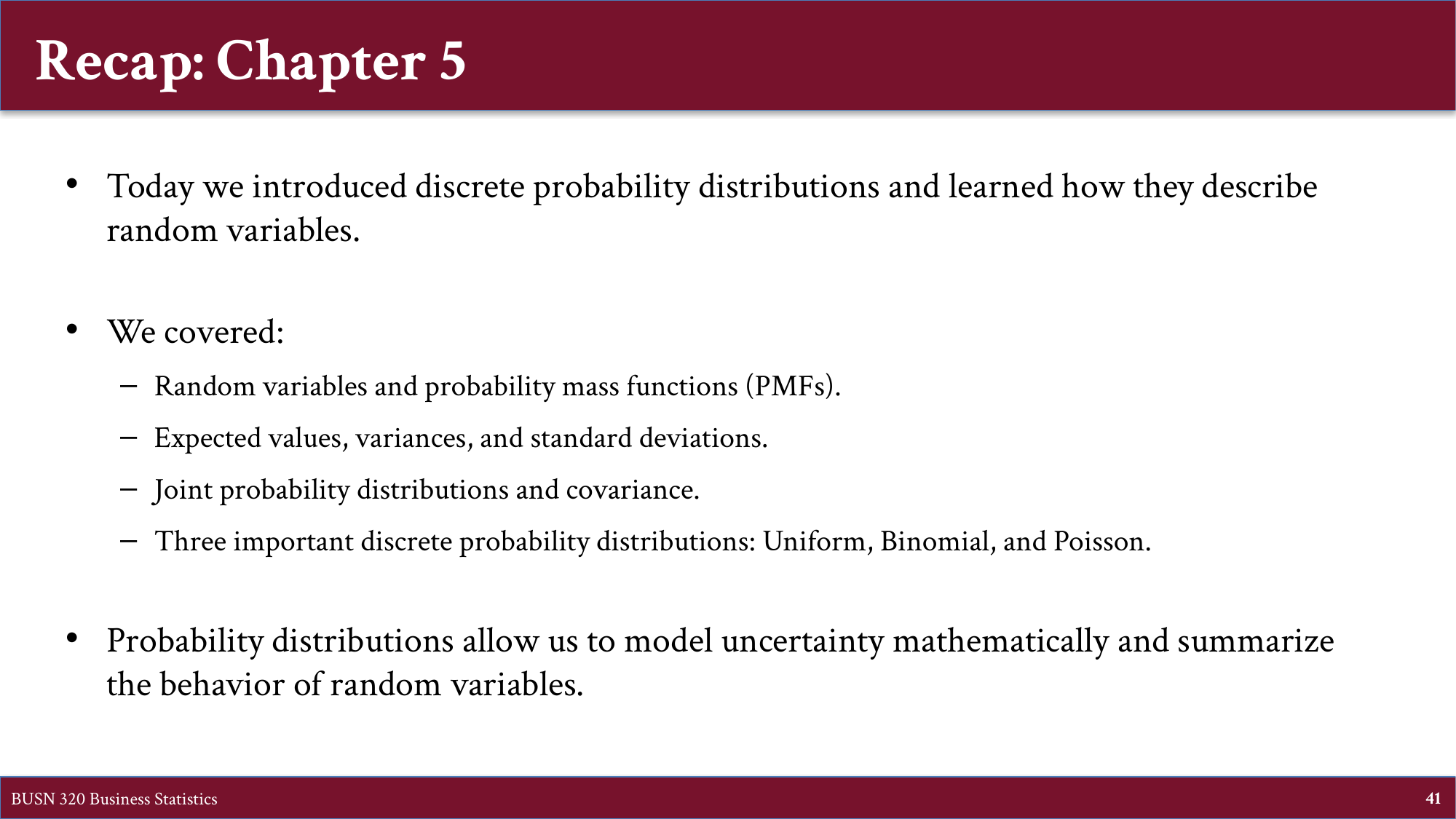

# Recap: Chapter 5
Today we introduced discrete probability distributions and learned how they describe random variables.

We covered:
Random variables and probability mass functions (PMFs).
Expected values, variances, and standard deviations.
Joint probability distributions and covariance.
Three important discrete probability distributions: Uniform, Binomial, and Poisson.

Probability distributions allow us to model uncertainty mathematically and summarize the behavior of random variables.

BUSN 320 Business Statistics
41